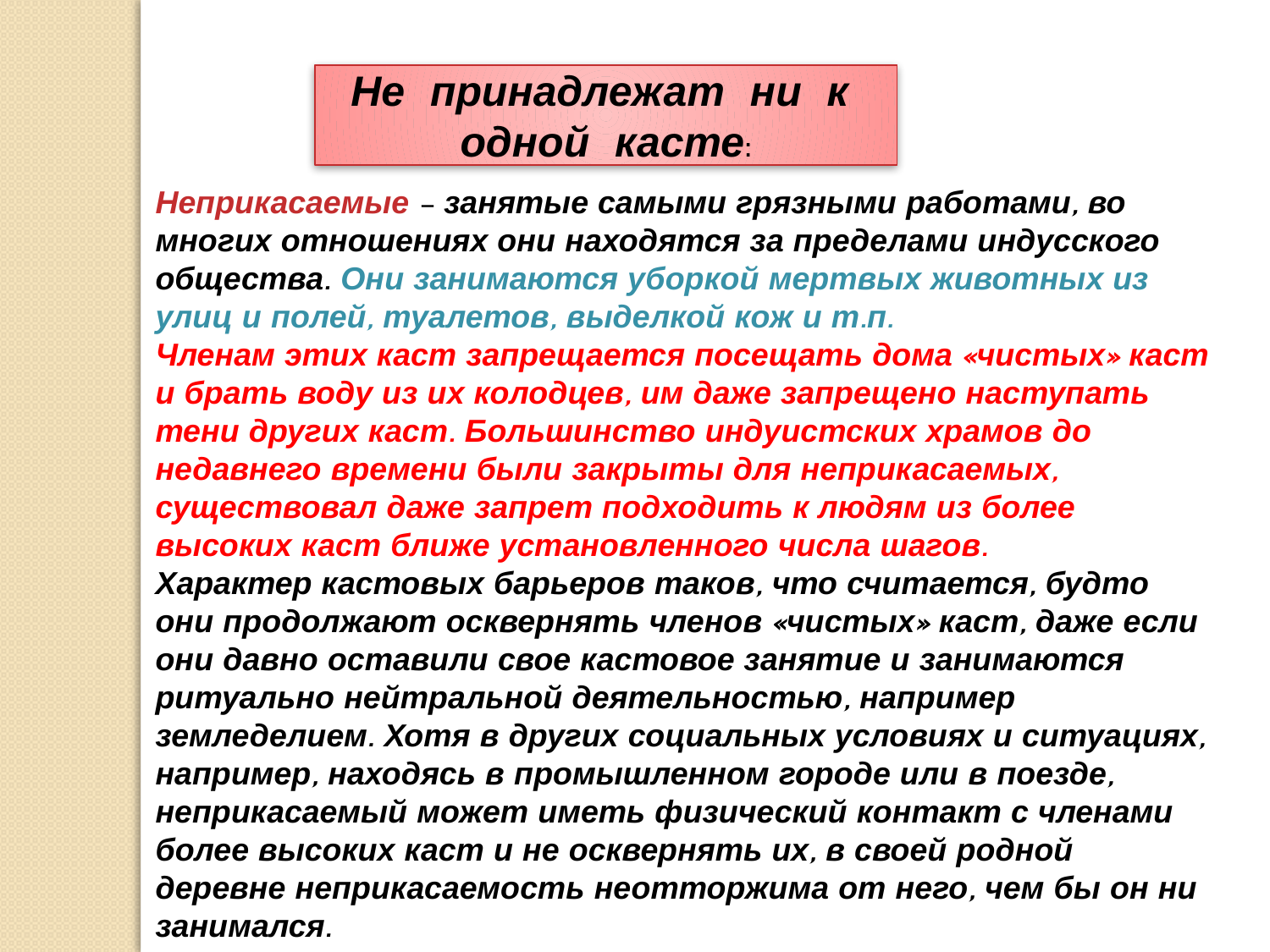

Не  принадлежат  ни  к  одной  касте:
Неприкасаемые – занятые самыми грязными работами, во многих отношениях они находятся за пределами индусского общества. Они занимаются уборкой мертвых животных из улиц и полей, туалетов, выделкой кож и т.п.
Членам этих каст запрещается посещать дома «чистых» каст и брать воду из их колодцев, им даже запрещено наступать тени других каст. Большинство индуистских храмов до недавнего времени были закрыты для неприкасаемых, существовал даже запрет подходить к людям из более высоких каст ближе установленного числа шагов.
Характер кастовых барьеров таков, что считается, будто они продолжают осквернять членов «чистых» каст, даже если они давно оставили свое кастовое занятие и занимаются ритуально нейтральной деятельностью, например земледелием. Хотя в других социальных условиях и ситуациях, например, находясь в промышленном городе или в поезде, неприкасаемый может иметь физический контакт с членами более высоких каст и не осквернять их, в своей родной деревне неприкасаемость неотторжима от него, чем бы он ни занимался.